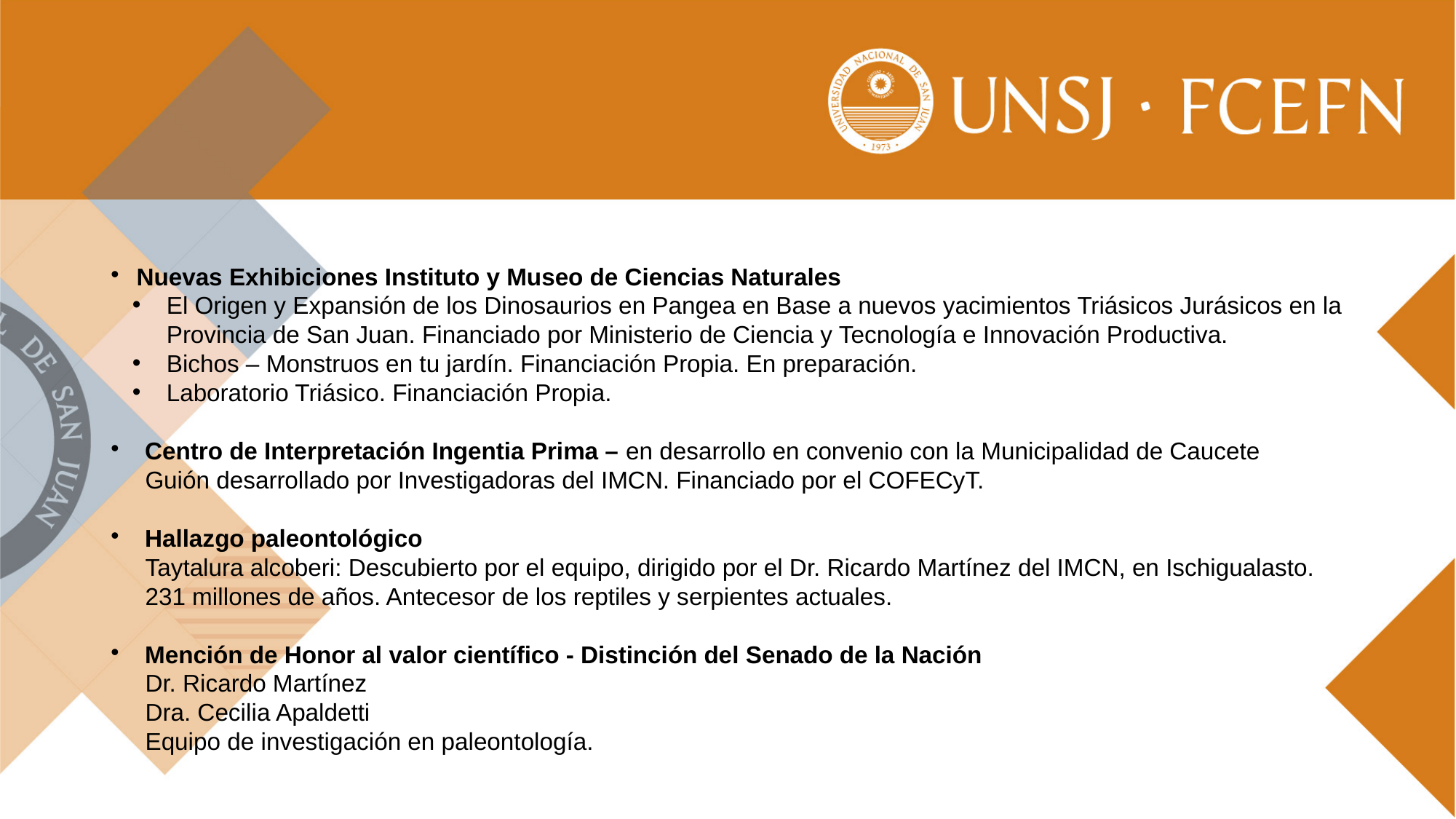

Nuevas Exhibiciones Instituto y Museo de Ciencias Naturales
El Origen y Expansión de los Dinosaurios en Pangea en Base a nuevos yacimientos Triásicos Jurásicos en la Provincia de San Juan. Financiado por Ministerio de Ciencia y Tecnología e Innovación Productiva.
Bichos – Monstruos en tu jardín. Financiación Propia. En preparación.
Laboratorio Triásico. Financiación Propia.

Centro de Interpretación Ingentia Prima – en desarrollo en convenio con la Municipalidad de Caucete
Guión desarrollado por Investigadoras del IMCN. Financiado por el COFECyT.

Hallazgo paleontológico
Taytalura alcoberi: Descubierto por el equipo, dirigido por el Dr. Ricardo Martínez del IMCN, en Ischigualasto.  231 millones de años. Antecesor de los reptiles y serpientes actuales.

Mención de Honor al valor científico - Distinción del Senado de la Nación
Dr. Ricardo Martínez
Dra. Cecilia Apaldetti
Equipo de investigación en paleontología.